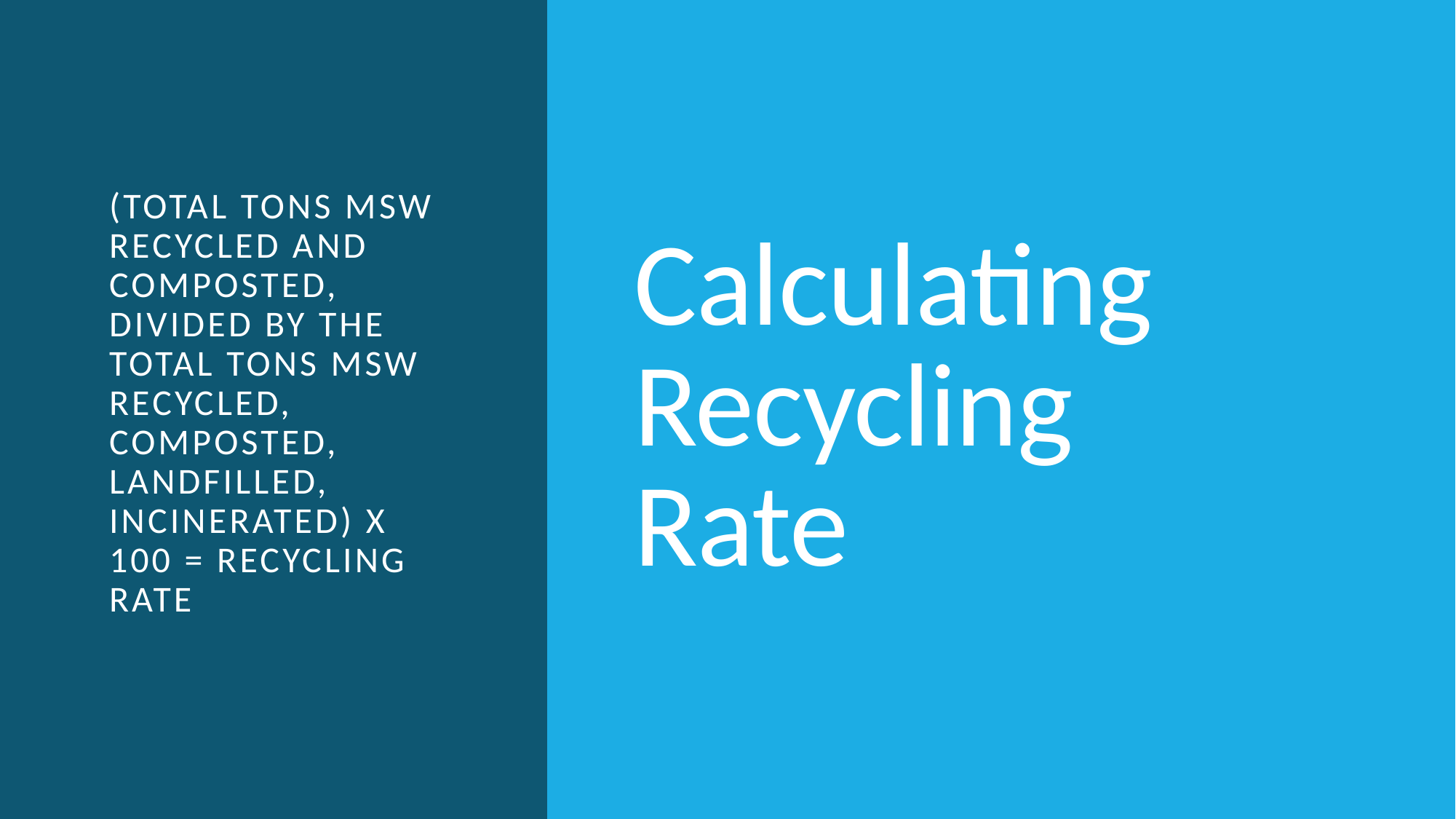

# Calculating Recycling Rate
(Total tons MSW recycled and composted, divided by the total tons MSW recycled, composted, landfilled, incinerated) x 100 = Recycling RatE